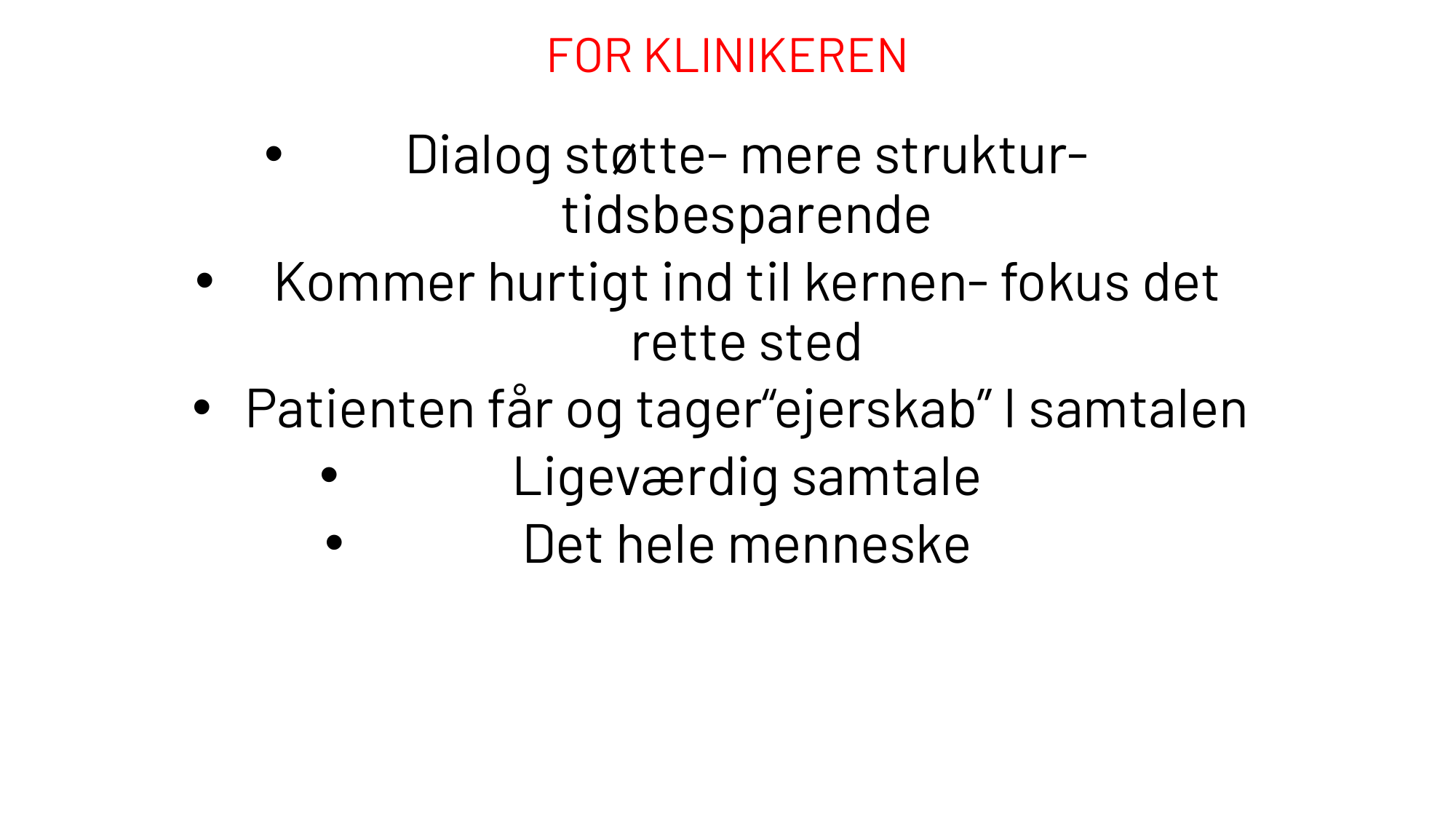

# FOR KLINIKEREN
Dialog støtte- mere struktur- tidsbesparende
Kommer hurtigt ind til kernen- fokus det rette sted
Patienten får og tager“ejerskab” I samtalen
Ligeværdig samtale
Det hele menneske